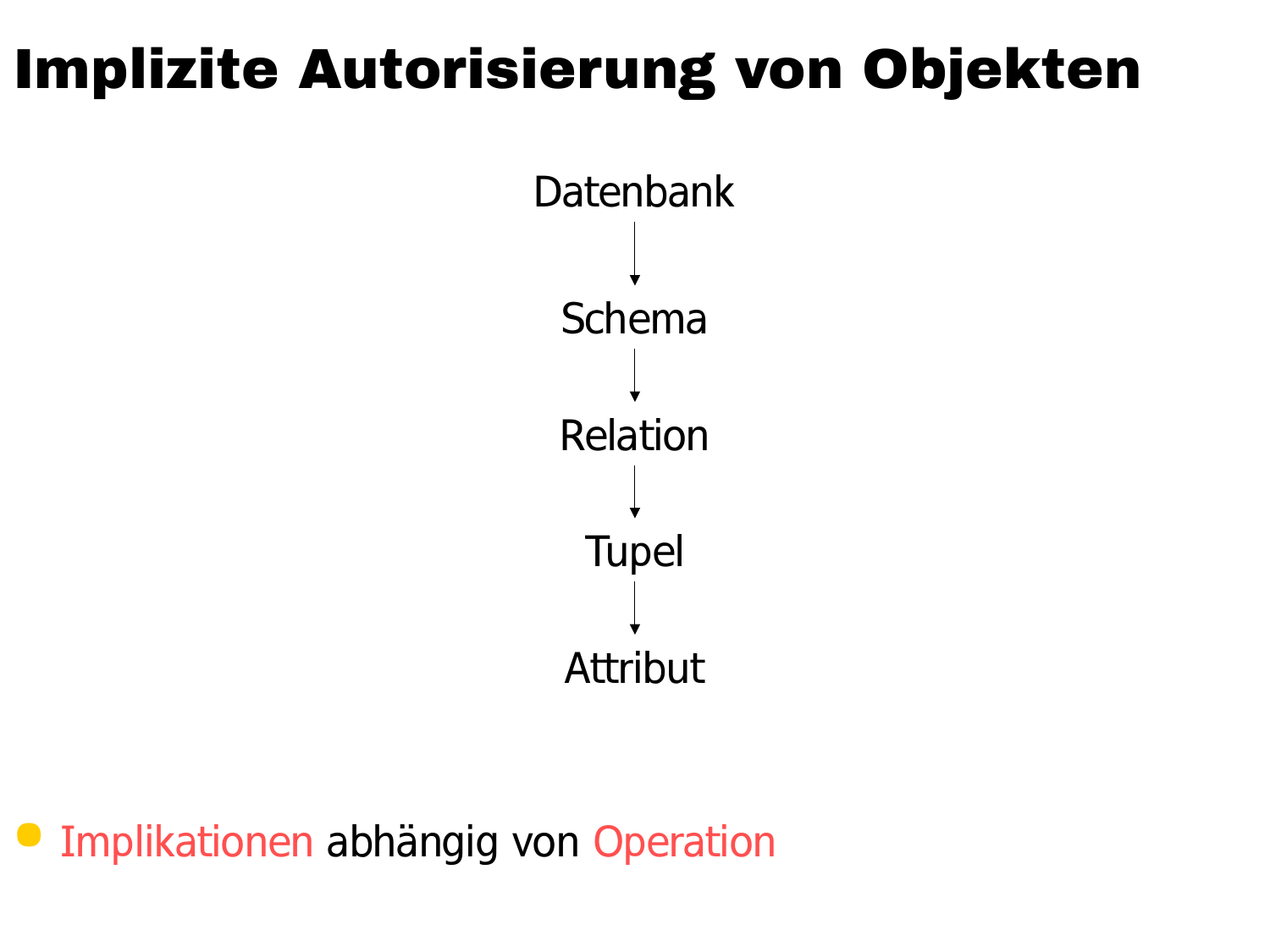

# Implizite Autorisierung von Objekten
Datenbank
Schema
Relation
Tupel
Attribut
Implikationen abhängig von Operation